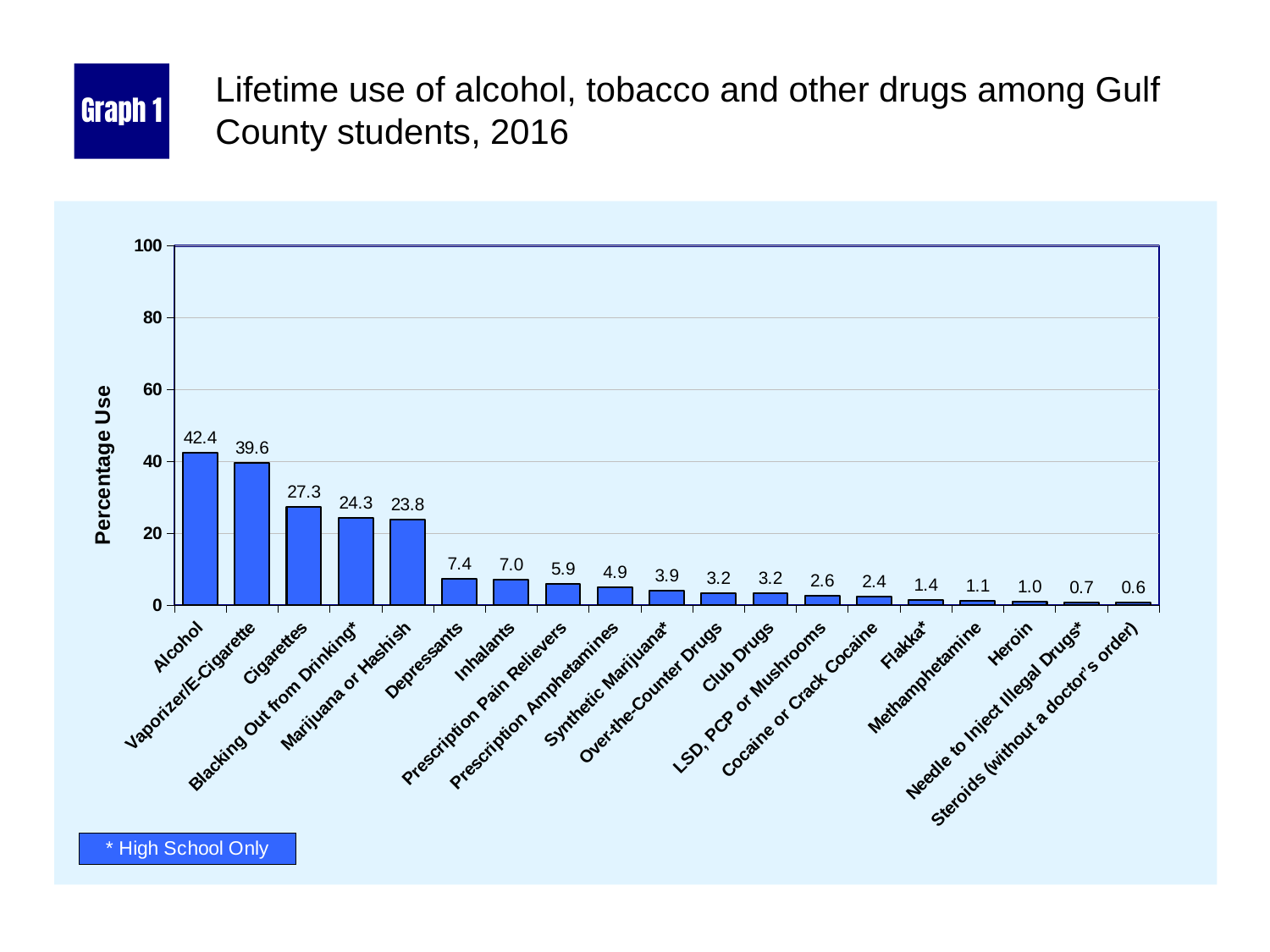

Graph 1
Lifetime use of alcohol, tobacco and other drugs among Gulf County students, 2016

### Chart

| Category |  |
|---|---|
| Alcohol | 42.4 |
| Vaporizer/E-Cigarette | 39.6 |
| Cigarettes | 27.3 |
| Blacking Out from Drinking* | 24.3 |
| Marijuana or Hashish | 23.8 |
| Depressants | 7.4 |
| Inhalants | 7.0 |
| Prescription Pain Relievers | 5.9 |
| Prescription Amphetamines | 4.9 |
| Synthetic Marijuana* | 3.9 |
| Over-the-Counter Drugs | 3.2 |
| Club Drugs | 3.2 |
| LSD, PCP or Mushrooms | 2.6 |
| Cocaine or Crack Cocaine | 2.4 |
| Flakka* | 1.4 |
| Methamphetamine | 1.1 |
| Heroin | 1.0 |
| Needle to Inject Illegal Drugs* | 0.7 |
| Steroids (without a doctor’s order) | 0.6 |